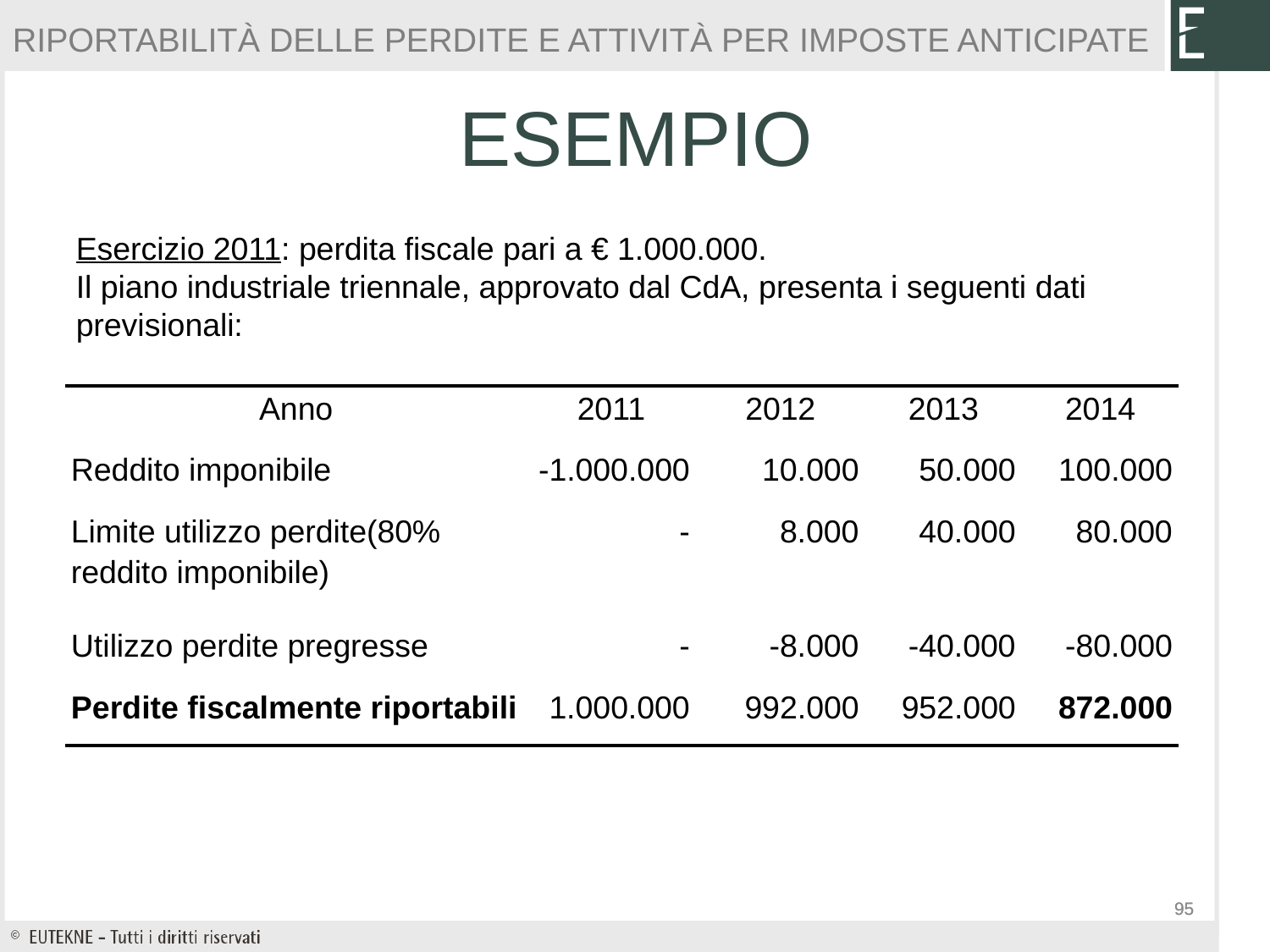

RIPORTABILITÀ DELLE PERDITE E ATTIVITÀ PER IMPOSTE ANTICIPATE
# ESEMPIO
Esercizio 2011: perdita fiscale pari a € 1.000.000.
Il piano industriale triennale, approvato dal CdA, presenta i seguenti dati previsionali:
| Anno | 2011 | 2012 | 2013 | 2014 |
| --- | --- | --- | --- | --- |
| Reddito imponibile | -1.000.000 | 10.000 | 50.000 | 100.000 |
| Limite utilizzo perdite(80% reddito imponibile) | - | 8.000 | 40.000 | 80.000 |
| Utilizzo perdite pregresse | - | -8.000 | -40.000 | -80.000 |
| Perdite fiscalmente riportabili | 1.000.000 | 992.000 | 952.000 | 872.000 |
95
95